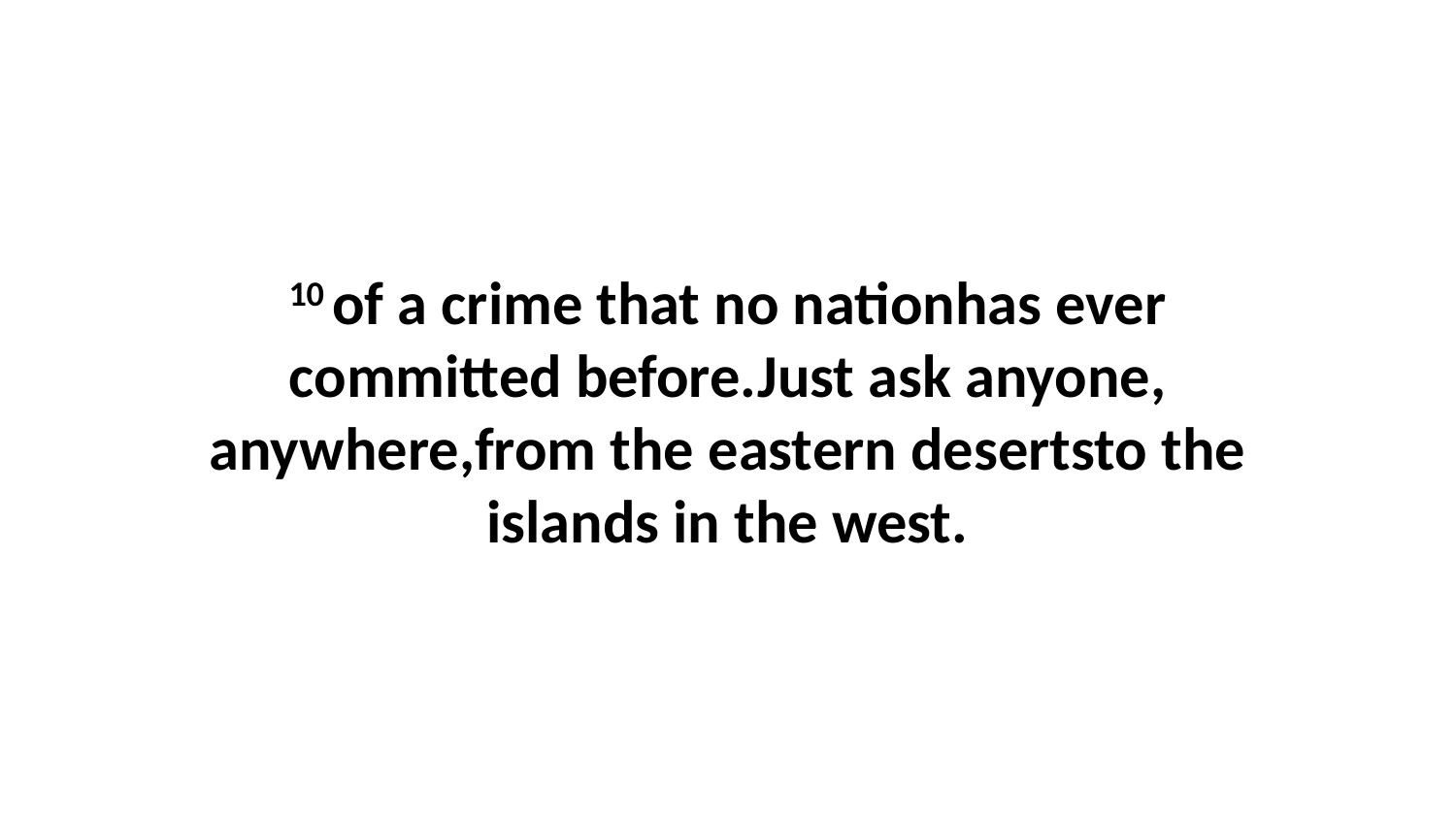

10 of a crime that no nationhas ever committed before.Just ask anyone, anywhere,from the eastern desertsto the islands in the west.